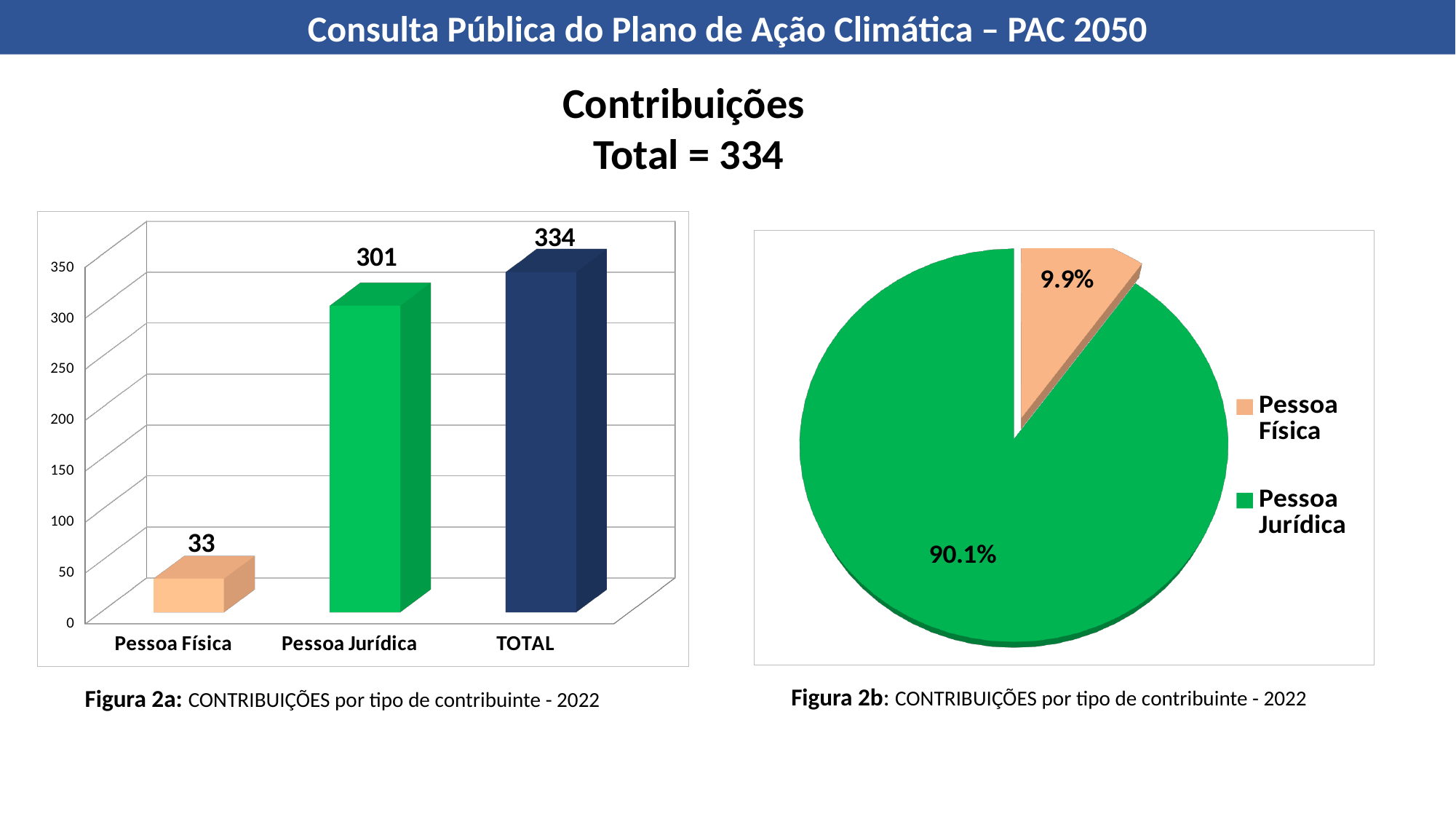

Consulta Pública do Plano de Ação Climática – PAC 2050
Contribuições
Total = 334

[unsupported chart]

[unsupported chart]

Figura 2b: CONTRIBUIÇÕES por tipo de contribuinte - 2022
Figura 2a: CONTRIBUIÇÕES por tipo de contribuinte - 2022